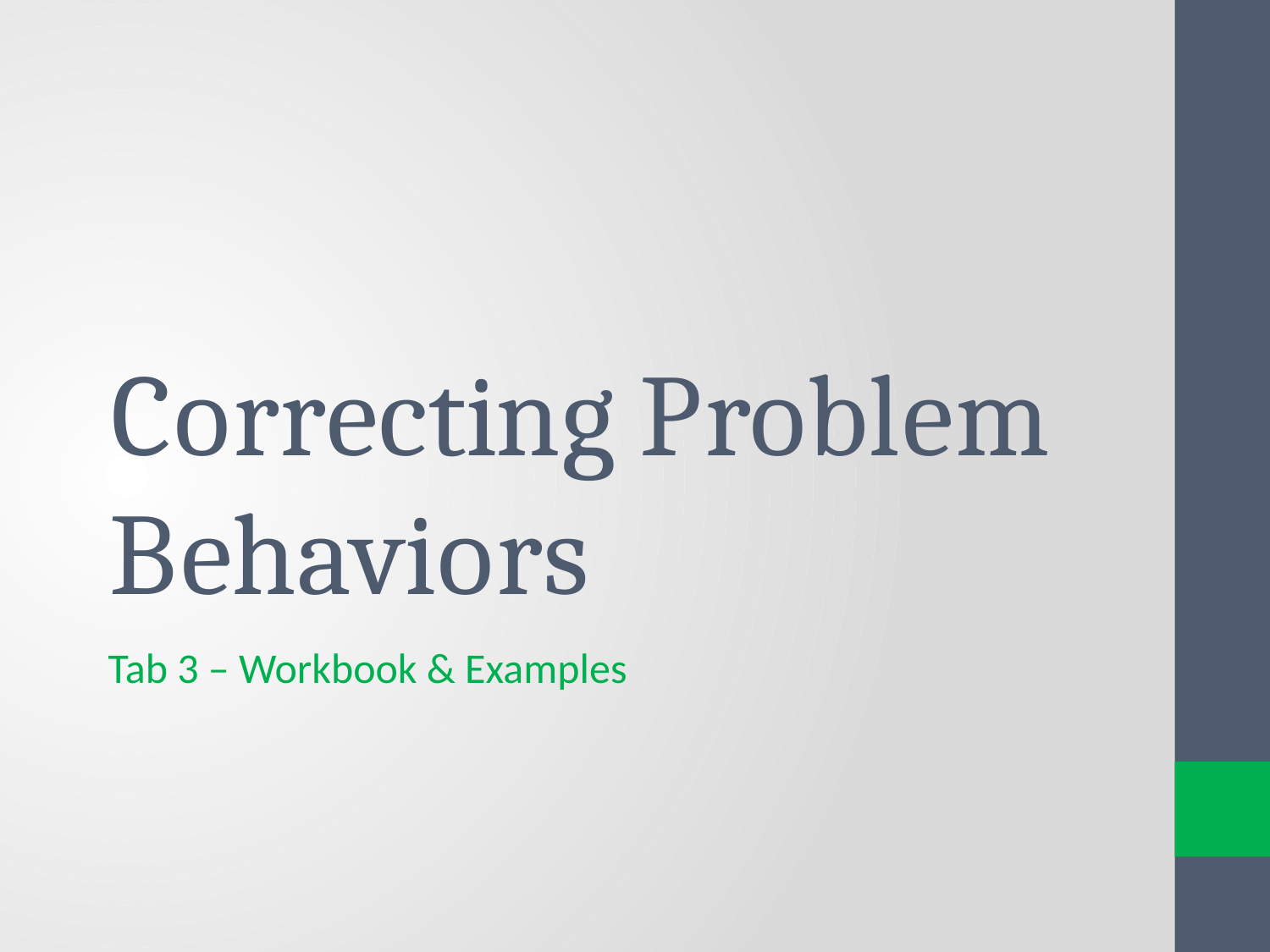

# Correcting Problem Behaviors
Tab 3 – Workbook & Examples